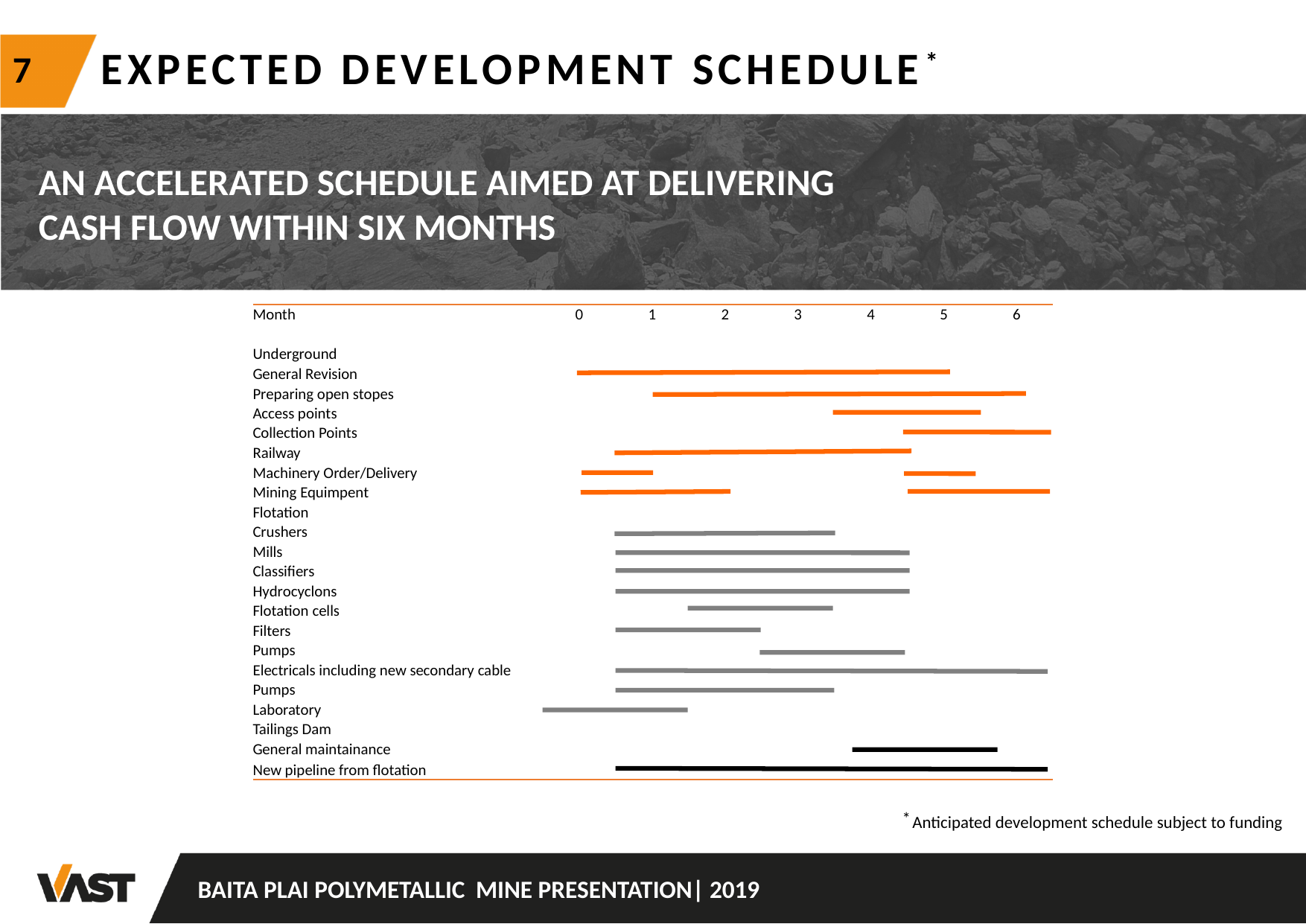

# Expected development schedule*
7
An accelerated schedule aimed at delivering
cash flow within six months
| Month | 0 | 1 | 2 | 3 | 4 | 5 | 6 |
| --- | --- | --- | --- | --- | --- | --- | --- |
|  |  |  |  |  |  |  |  |
| Underground |  |  |  |  |  |  |  |
| General Revision |  |  |  |  |  |  |  |
| Preparing open stopes |  |  |  |  |  |  |  |
| Access points |  |  |  |  |  |  |  |
| Collection Points |  |  |  |  |  |  |  |
| Railway |  |  |  |  |  |  |  |
| Machinery Order/Delivery |  |  |  |  |  |  |  |
| Mining Equimpent |  |  |  |  |  |  |  |
| Flotation |  |  |  |  |  |  |  |
| Crushers |  |  |  |  |  |  |  |
| Mills |  |  |  |  |  |  |  |
| Classifiers |  |  |  |  |  |  |  |
| Hydrocyclons |  |  |  |  |  |  |  |
| Flotation cells |  |  |  |  |  |  |  |
| Filters |  |  |  |  |  |  |  |
| Pumps |  |  |  |  |  |  |  |
| Electricals including new secondary cable |  |  |  |  |  |  |  |
| Pumps |  |  |  |  |  |  |  |
| Laboratory |  |  |  |  |  |  |  |
| Tailings Dam |  |  |  |  |  |  |  |
| General maintainance |  |  |  |  |  |  |  |
| New pipeline from flotation |  |  |  |  |  |  |  |

*
Anticipated development schedule subject to funding
Baita Plai polymetallic  mine Presentation| 2019